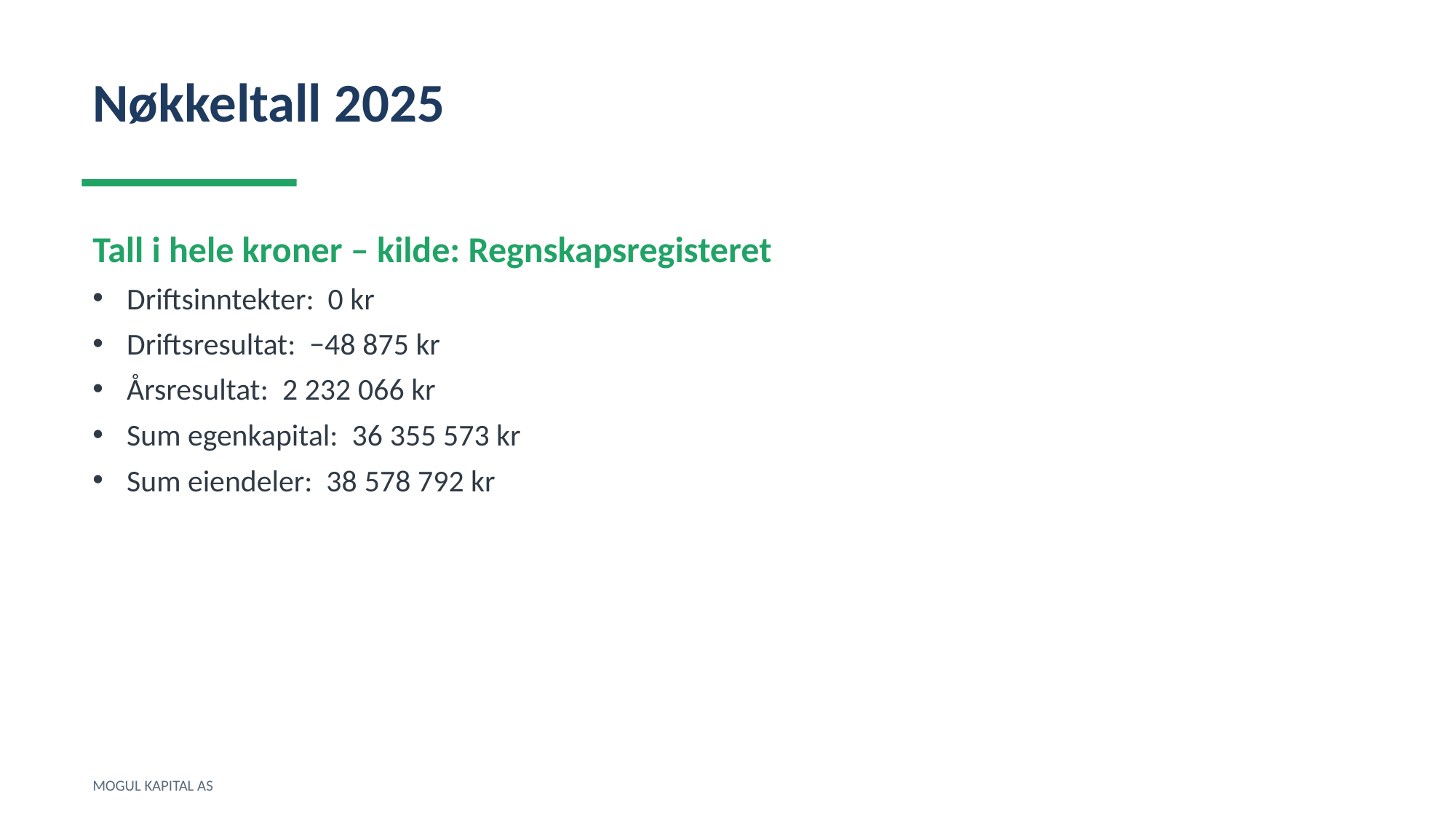

Nøkkeltall 2025

Tall i hele kroner – kilde: Regnskapsregisteret
Driftsinntekter:  0 kr
Driftsresultat:  −48 875 kr
Årsresultat:  2 232 066 kr
Sum egenkapital:  36 355 573 kr
Sum eiendeler:  38 578 792 kr
MOGUL KAPITAL AS